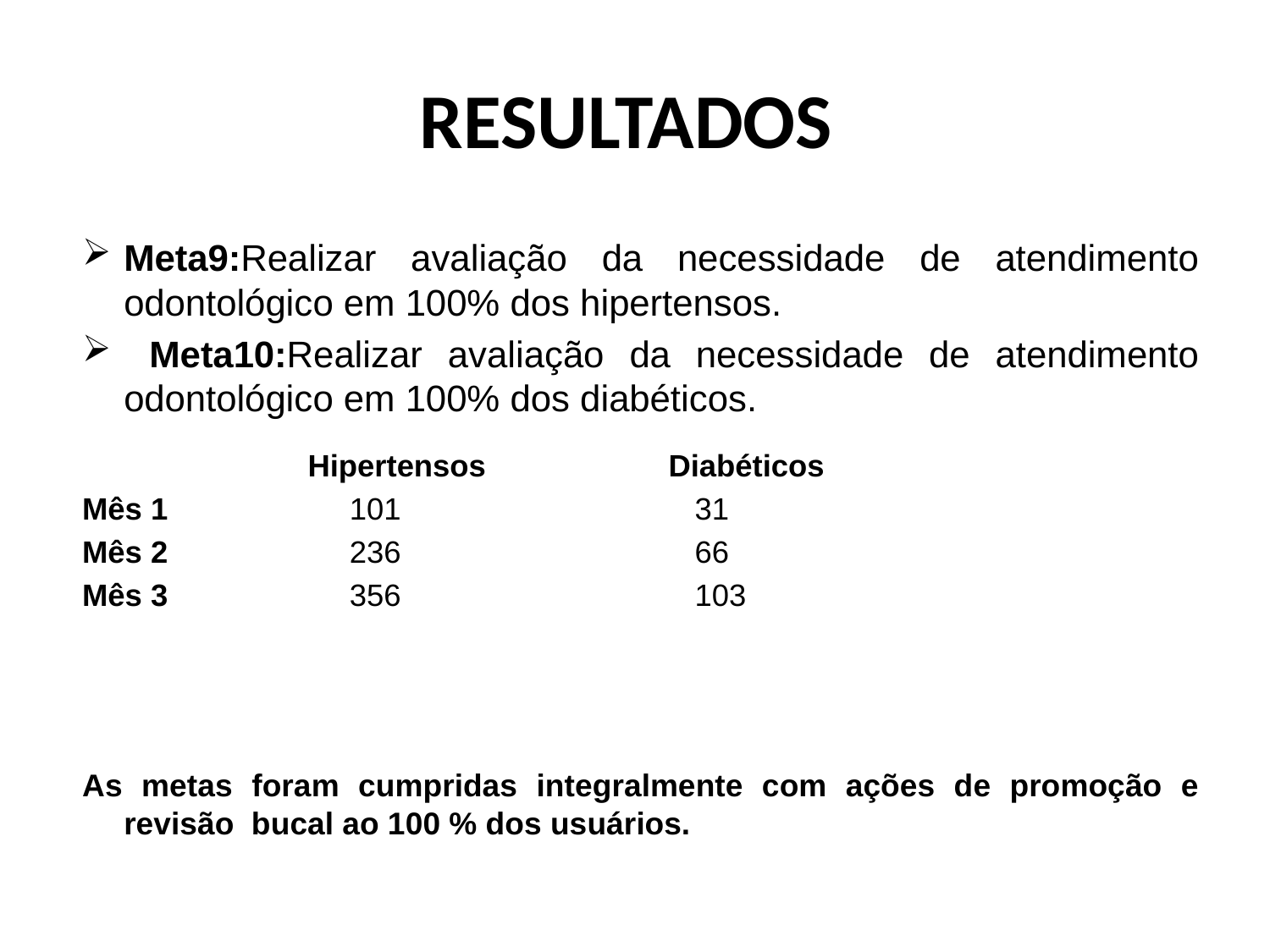

# RESULTADOS
Meta9:Realizar avaliação da necessidade de atendimento odontológico em 100% dos hipertensos.
 Meta10:Realizar avaliação da necessidade de atendimento odontológico em 100% dos diabéticos.

                          Hipertensos                     Diabéticos
Mês 1                     101                                  31
Mês 2                     236                                  66
Mês 3                     356                                  103

As metas foram cumpridas integralmente com ações de promoção e revisão  bucal ao 100 % dos usuários.